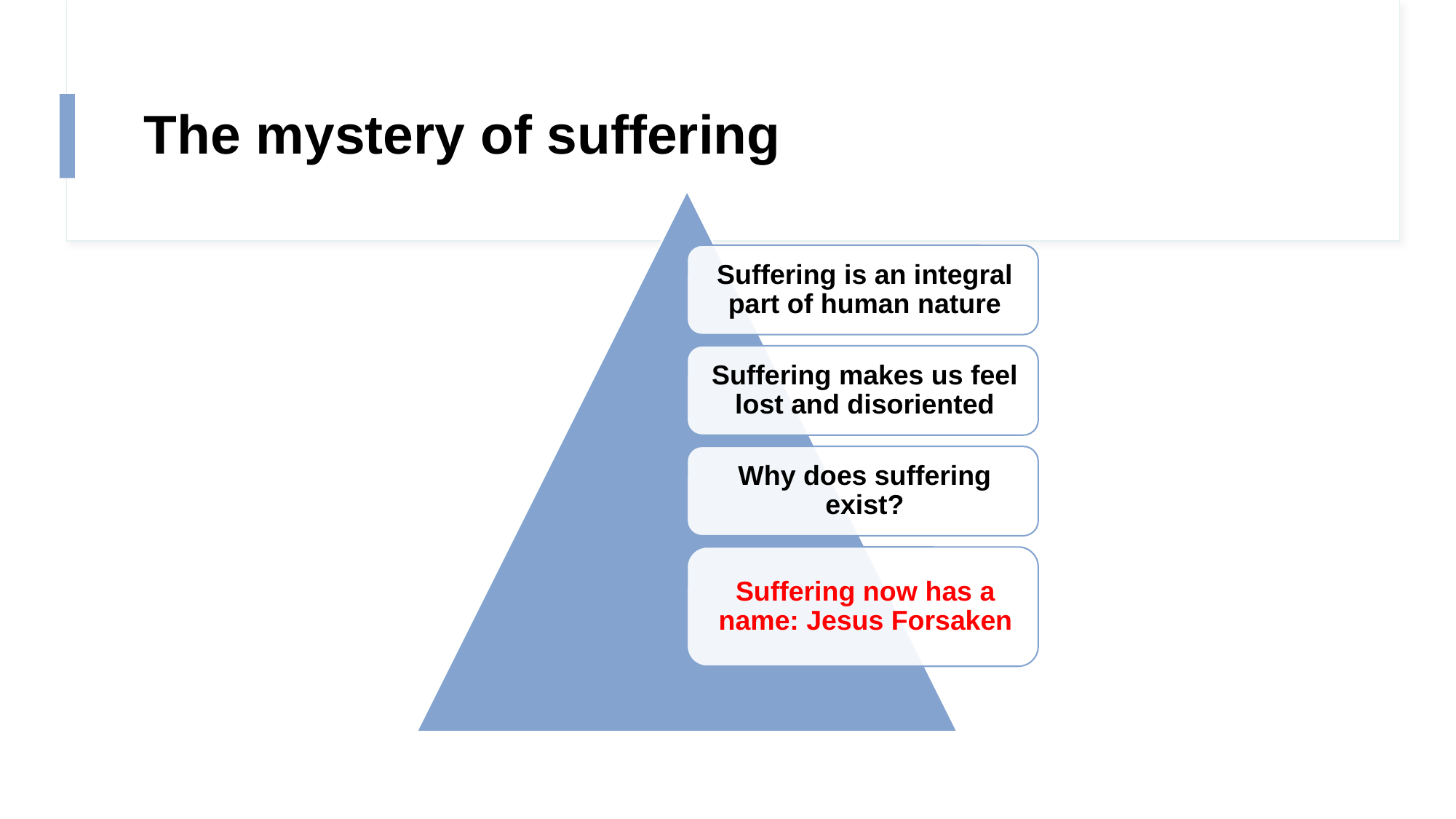

# The mystery of suffering
Suffering is an integral part of human nature
Suffering makes us feel lost and disoriented
Why does suffering exist?
Suffering now has a name: Jesus Forsaken